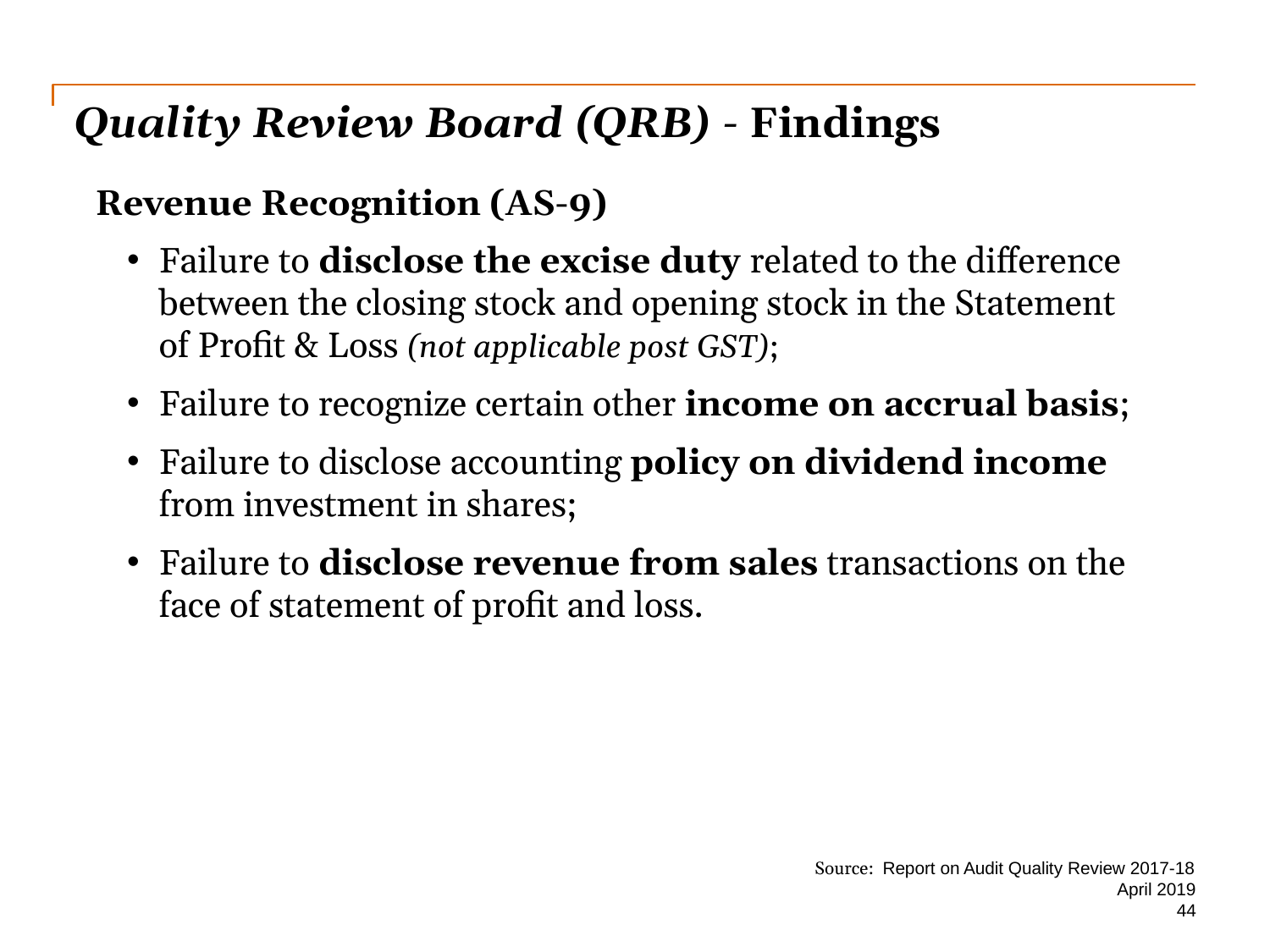

# Quality Review Board (QRB) - Findings
Revenue Recognition (AS-9)
Failure to disclose the excise duty related to the difference between the closing stock and opening stock in the Statement of Profit & Loss (not applicable post GST);
Failure to recognize certain other income on accrual basis;
Failure to disclose accounting policy on dividend income from investment in shares;
Failure to disclose revenue from sales transactions on the face of statement of profit and loss.
Source:  Report on Audit Quality Review 2017-18
April 2019
44